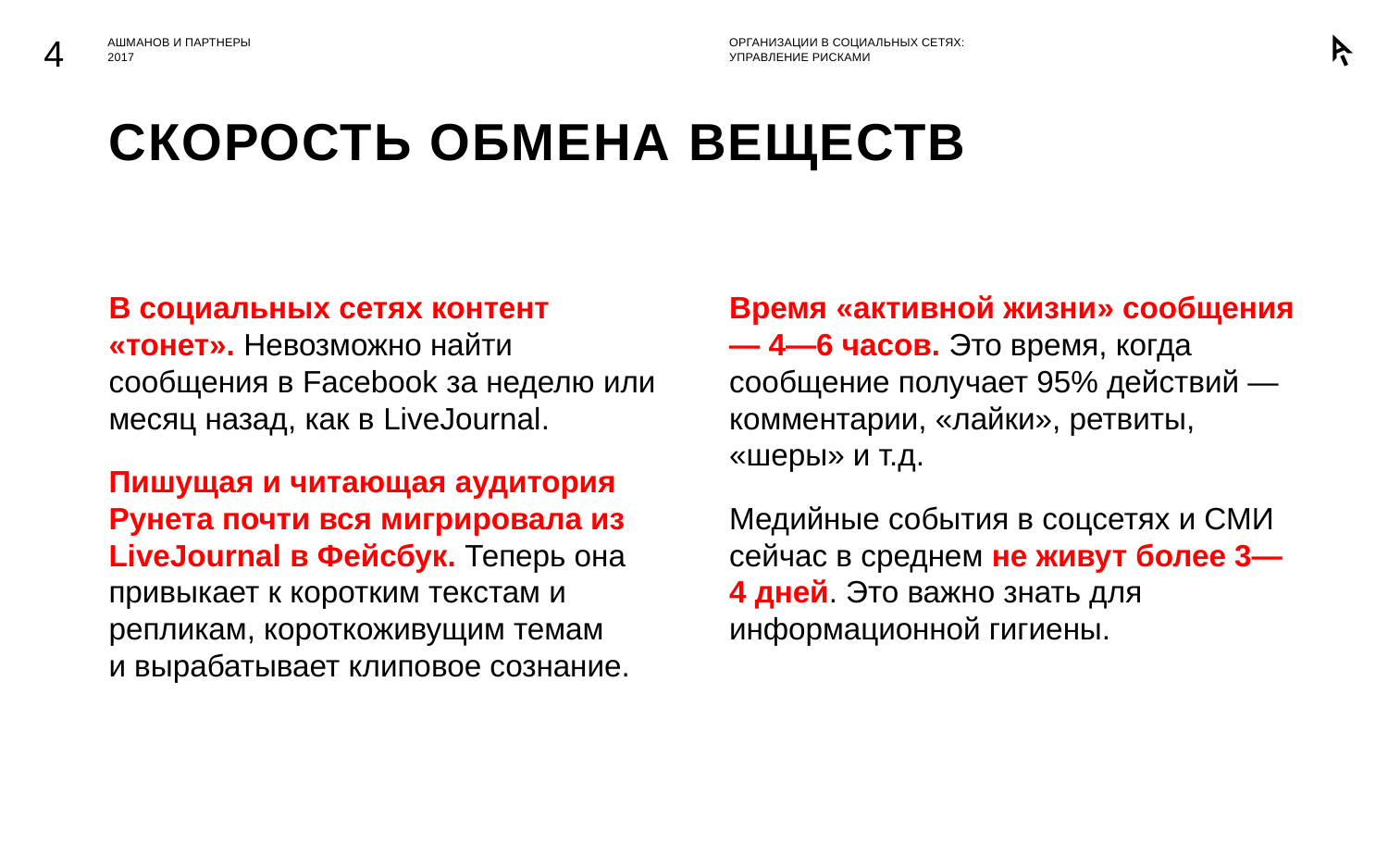

Организации в социальных сетях:
управление рисками
4
# Скорость обмена веществ
В социальных сетях контент «тонет». Невозможно найти сообщения в Facebook за неделю или месяц назад, как в LiveJournal.
Пишущая и читающая аудитория Рунета почти вся мигрировала из LiveJournal в Фейсбук. Теперь она привыкает к коротким текстам и репликам, короткоживущим темам и вырабатывает клиповое сознание.

Время «активной жизни» сообщения — 4—6 часов. Это время, когда сообщение получает 95% действий — комментарии, «лайки», ретвиты, «шеры» и т.д.
Медийные события в соцсетях и СМИ сейчас в среднем не живут более 3—4 дней. Это важно знать для информационной гигиены.